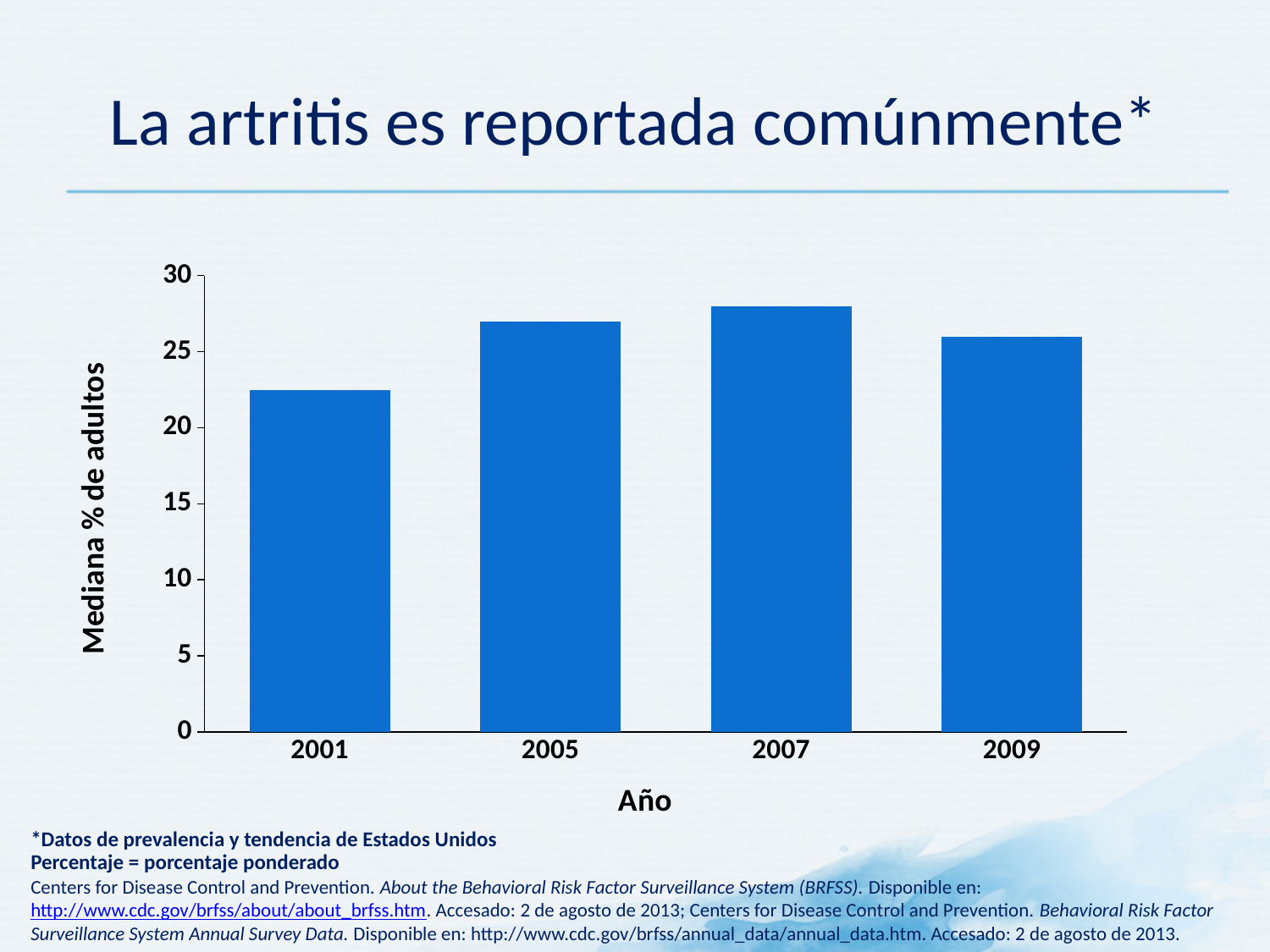

# La artritis es reportada comúnmente*

### Chart

| Category |  |
|---|---|
| 2001 | 22.5 |
| 2005 | 27.0 |
| 2007 | 28.0 |
| 2009 | 26.0 |
*Datos de prevalencia y tendencia de Estados Unidos
Percentaje = porcentaje ponderado
Centers for Disease Control and Prevention. About the Behavioral Risk Factor Surveillance System (BRFSS). Disponible en: http://www.cdc.gov/brfss/about/about_brfss.htm. Accesado: 2 de agosto de 2013; Centers for Disease Control and Prevention. Behavioral Risk Factor Surveillance System Annual Survey Data. Disponible en: http://www.cdc.gov/brfss/annual_data/annual_data.htm. Accesado: 2 de agosto de 2013.